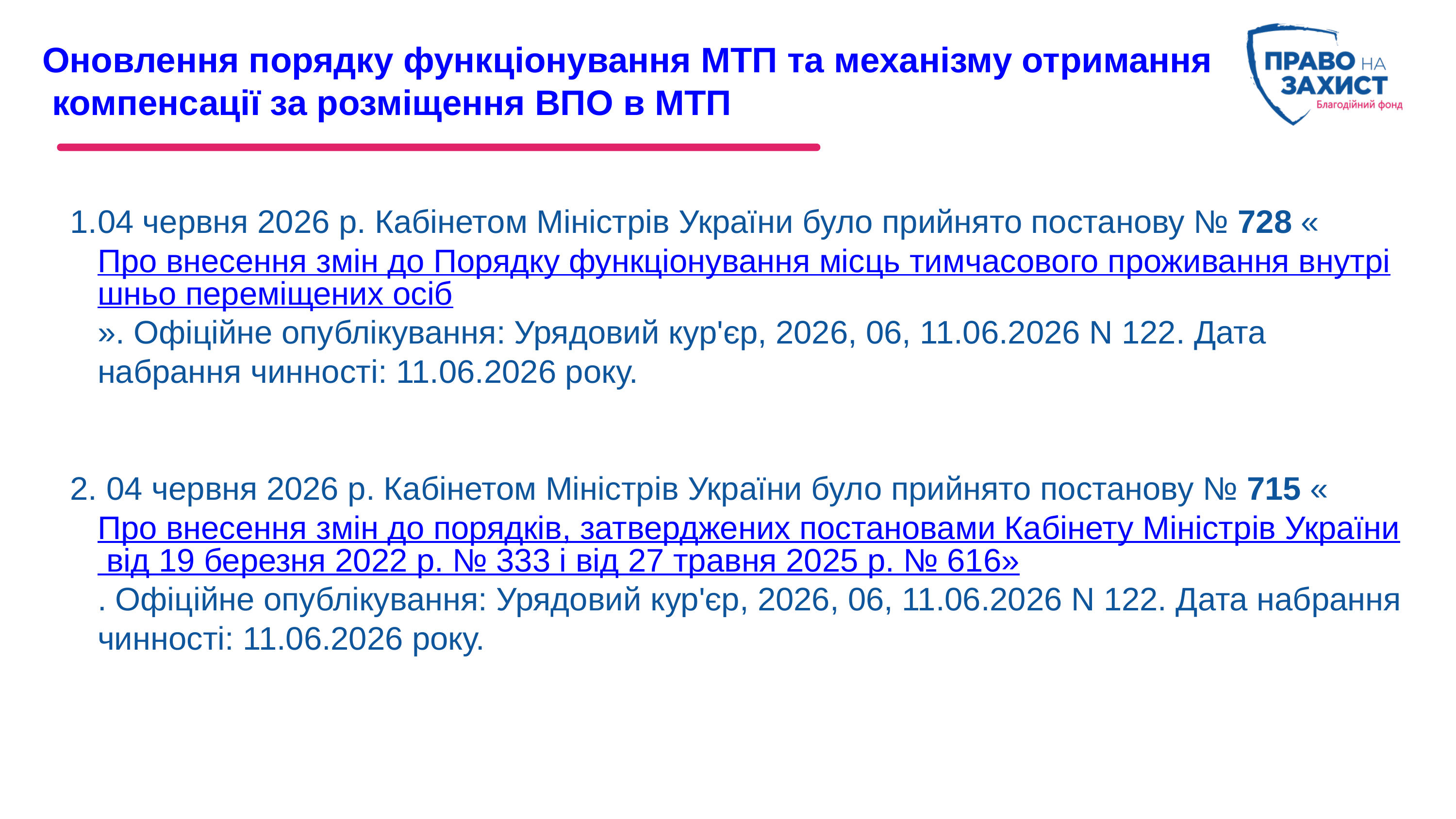

Оновлення порядку функціонування МТП та механізму отримання
 компенсації за розміщення ВПО в МТП

04 червня 2026 р. Кабінетом Міністрів України було прийнято постанову № 728 «Про внесення змін до Порядку функціонування місць тимчасового проживання внутрішньо переміщених осіб». Офіційне опублікування: Урядовий кур'єр, 2026, 06, 11.06.2026 N 122. Дата набрання чинності: 11.06.2026 року.

 04 червня 2026 р. Кабінетом Міністрів України було прийнято постанову № 715 «Про внесення змін до порядків, затверджених постановами Кабінету Міністрів України від 19 березня 2022 р. № 333 і від 27 травня 2025 р. № 616». Офіційне опублікування: Урядовий кур'єр, 2026, 06, 11.06.2026 N 122. Дата набрання чинності: 11.06.2026 року.